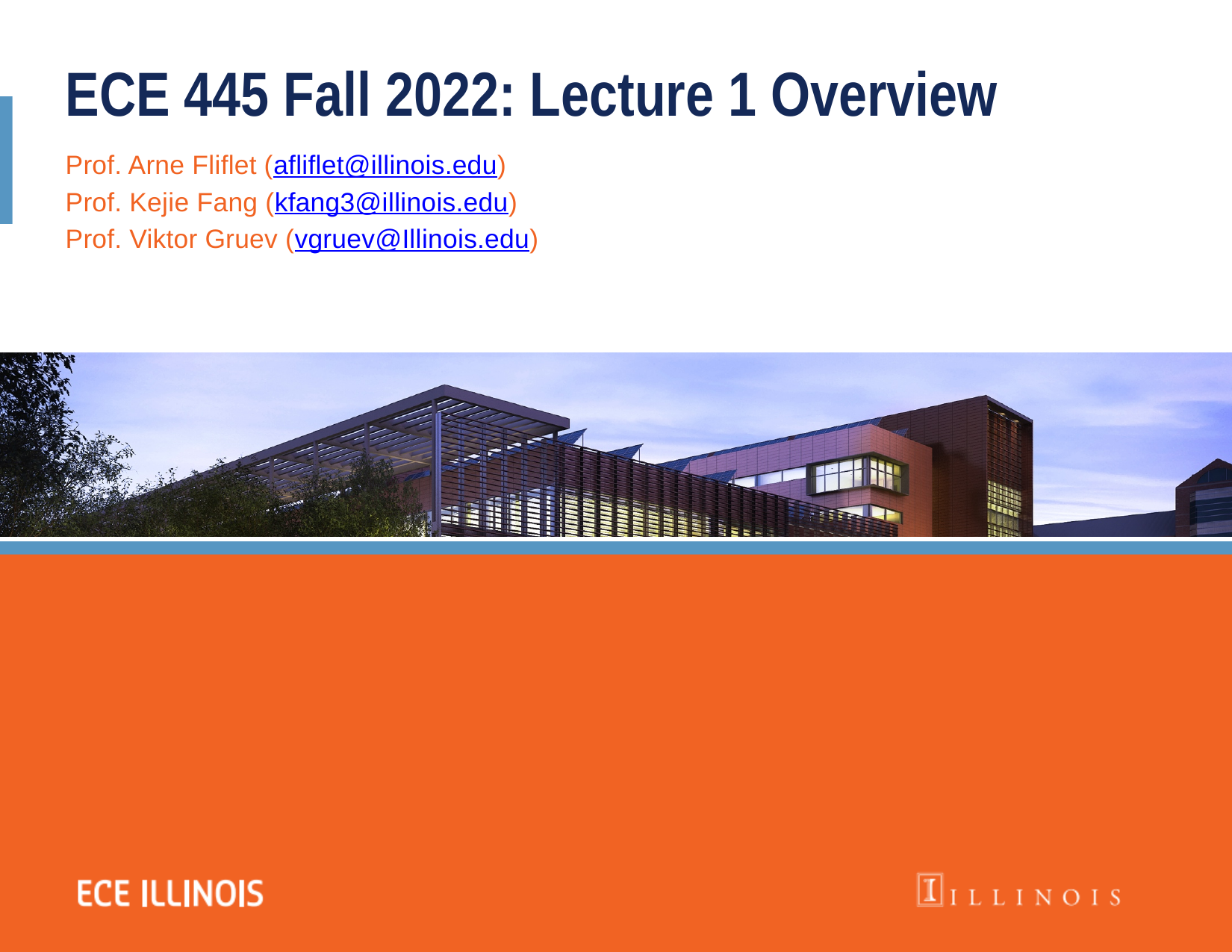

ECE 445 Fall 2022: Lecture 1 Overview
Prof. Arne Fliflet (afliflet@illinois.edu)
Prof. Kejie Fang (kfang3@illinois.edu)
Prof. Viktor Gruev (vgruev@Illinois.edu)